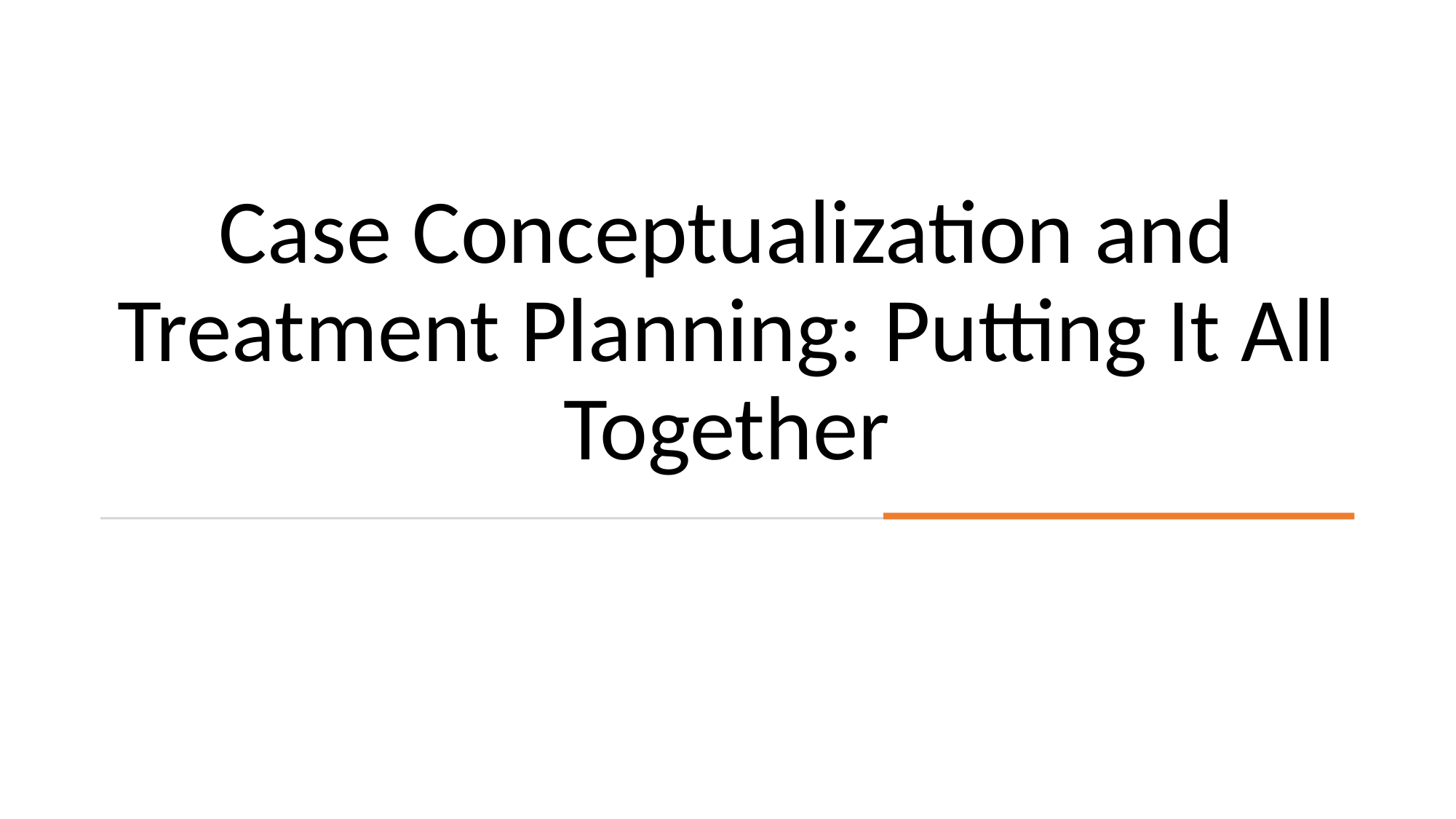

# Case Conceptualization and Treatment Planning: Putting It All Together